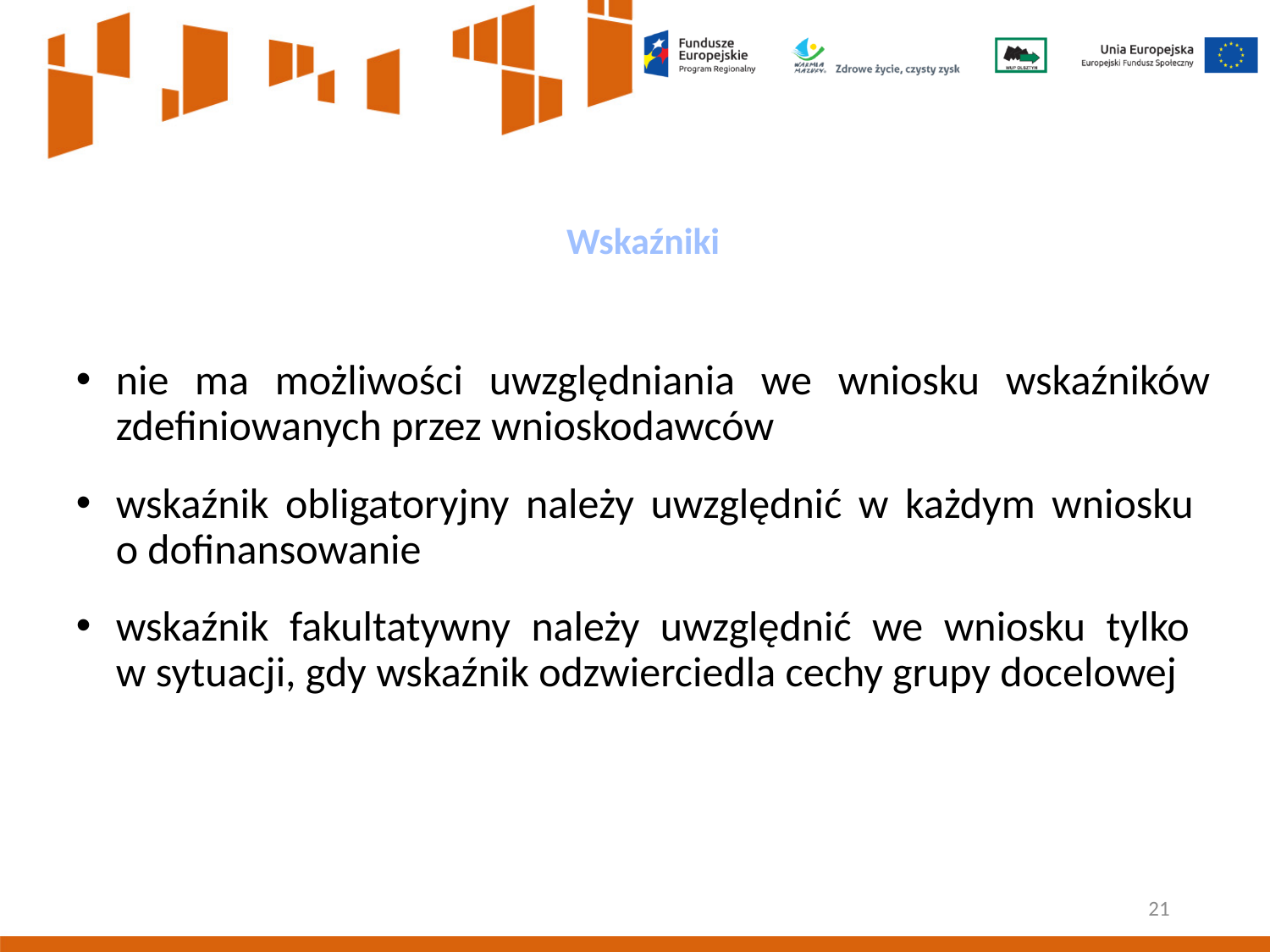

Wskaźniki
nie ma możliwości uwzględniania we wniosku wskaźników zdefiniowanych przez wnioskodawców
wskaźnik obligatoryjny należy uwzględnić w każdym wniosku
o dofinansowanie
wskaźnik fakultatywny należy uwzględnić we wniosku tylko
w sytuacji, gdy wskaźnik odzwierciedla cechy grupy docelowej
21